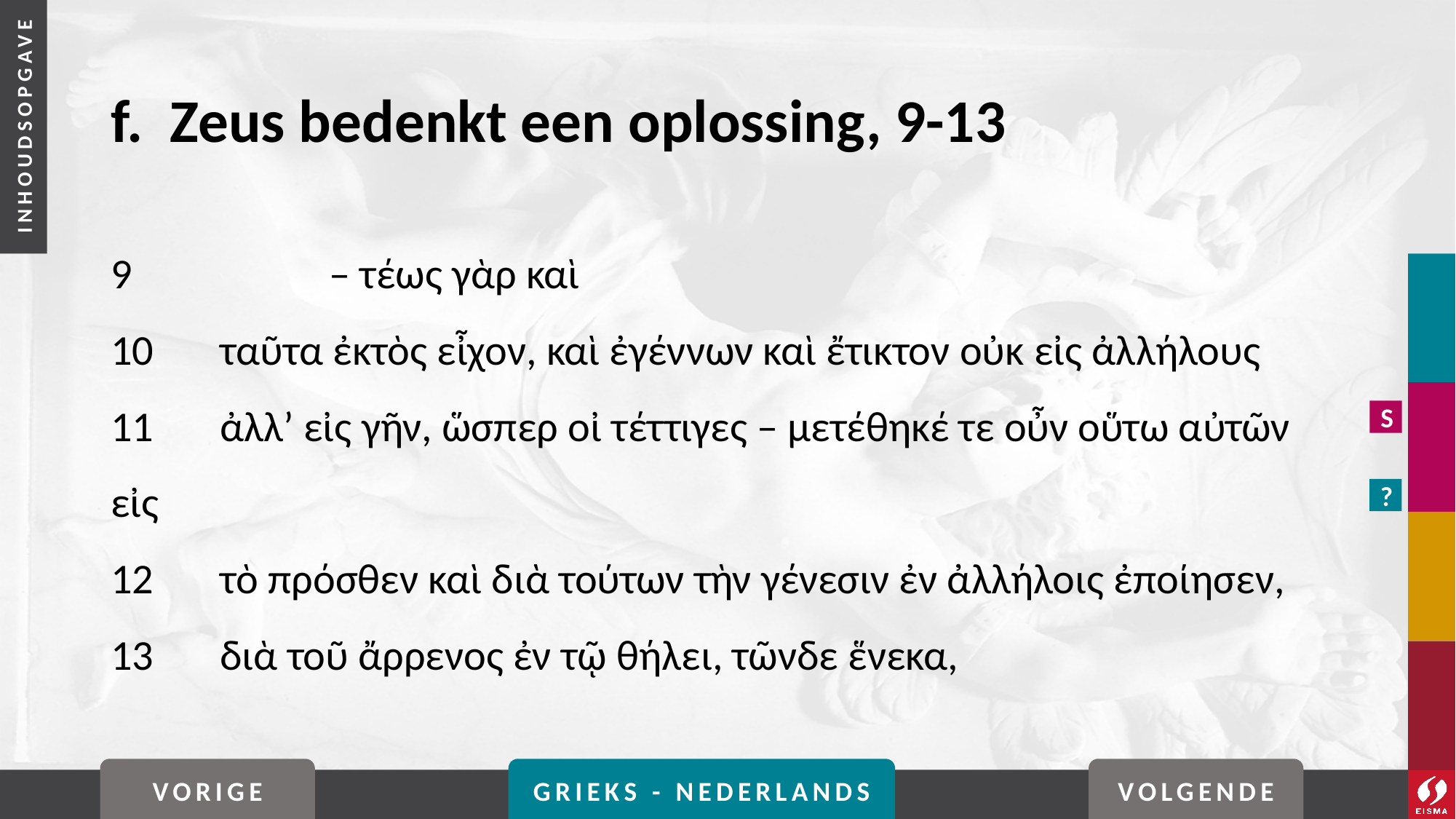

# f.  Zeus bedenkt een oplossing, 9-13
9		– τέως γὰρ καὶ
10	ταῦτα ἐκτὸς εἶχον, καὶ ἐγέννων καὶ ἔτικτον οὐκ εἰς ἀλλήλους
11	ἀλλ’ εἰς γῆν, ὥσπερ οἰ τέττιγες – μετέθηκέ τε οὖν οὕτω αὐτῶν εἰς
12	τὸ πρόσθεν καὶ διὰ τούτων τὴν γένεσιν ἐν ἀλλήλοις ἐποίησεν,
13	διὰ τοῦ ἄρρενος ἐν τῷ θήλει, τῶνδε ἕνεκα,
S
?
VORIGE
GRIEKS - NEDERLANDS
VOLGENDE